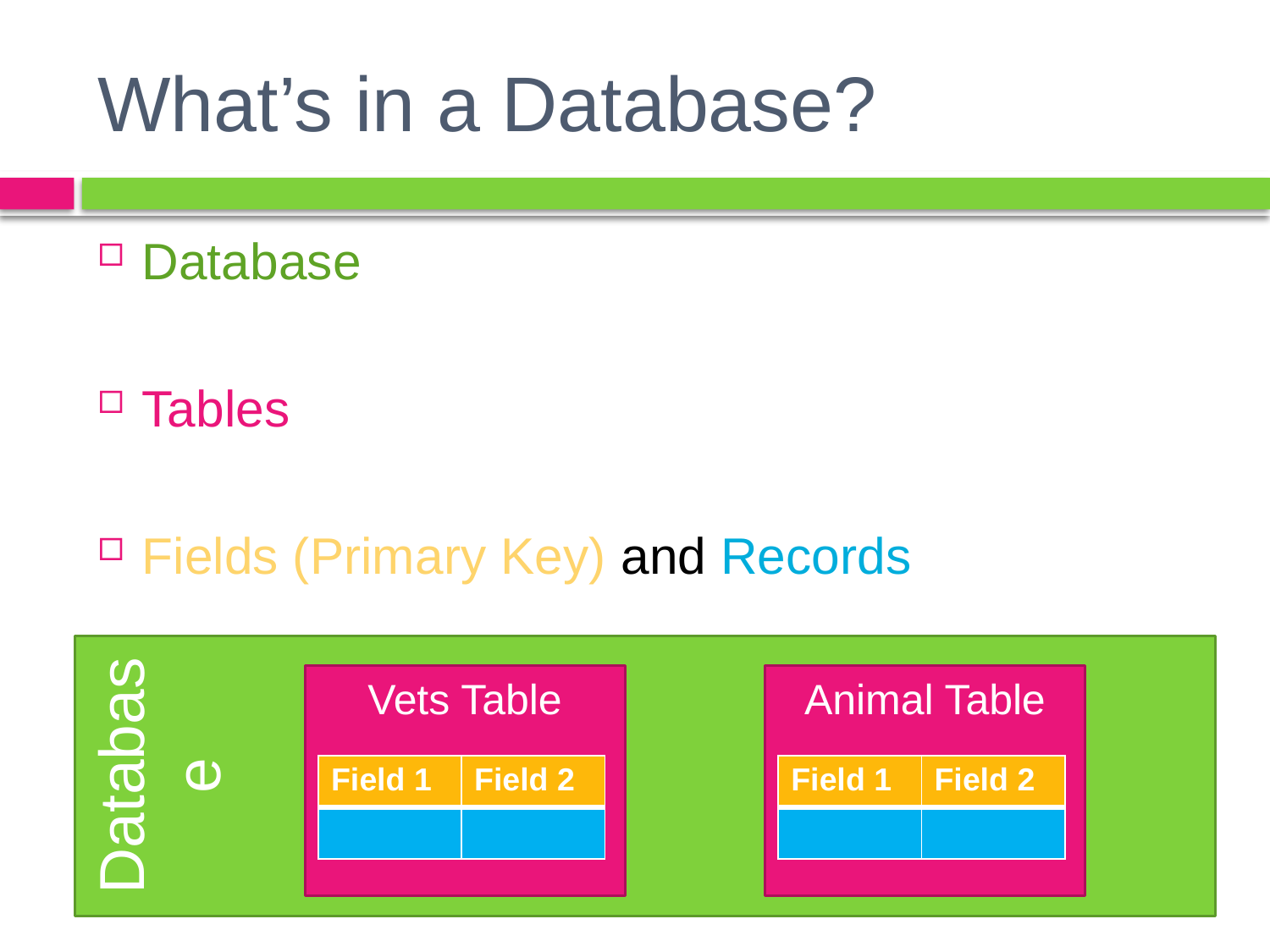

# What’s in a Database?
Database

Tables

Fields (Primary Key) and Records
Database
Vets Table

Animal Table

| Field 1 | Field 2 |
| --- | --- |
|  |  |
| Field 1 | Field 2 |
| --- | --- |
|  |  |